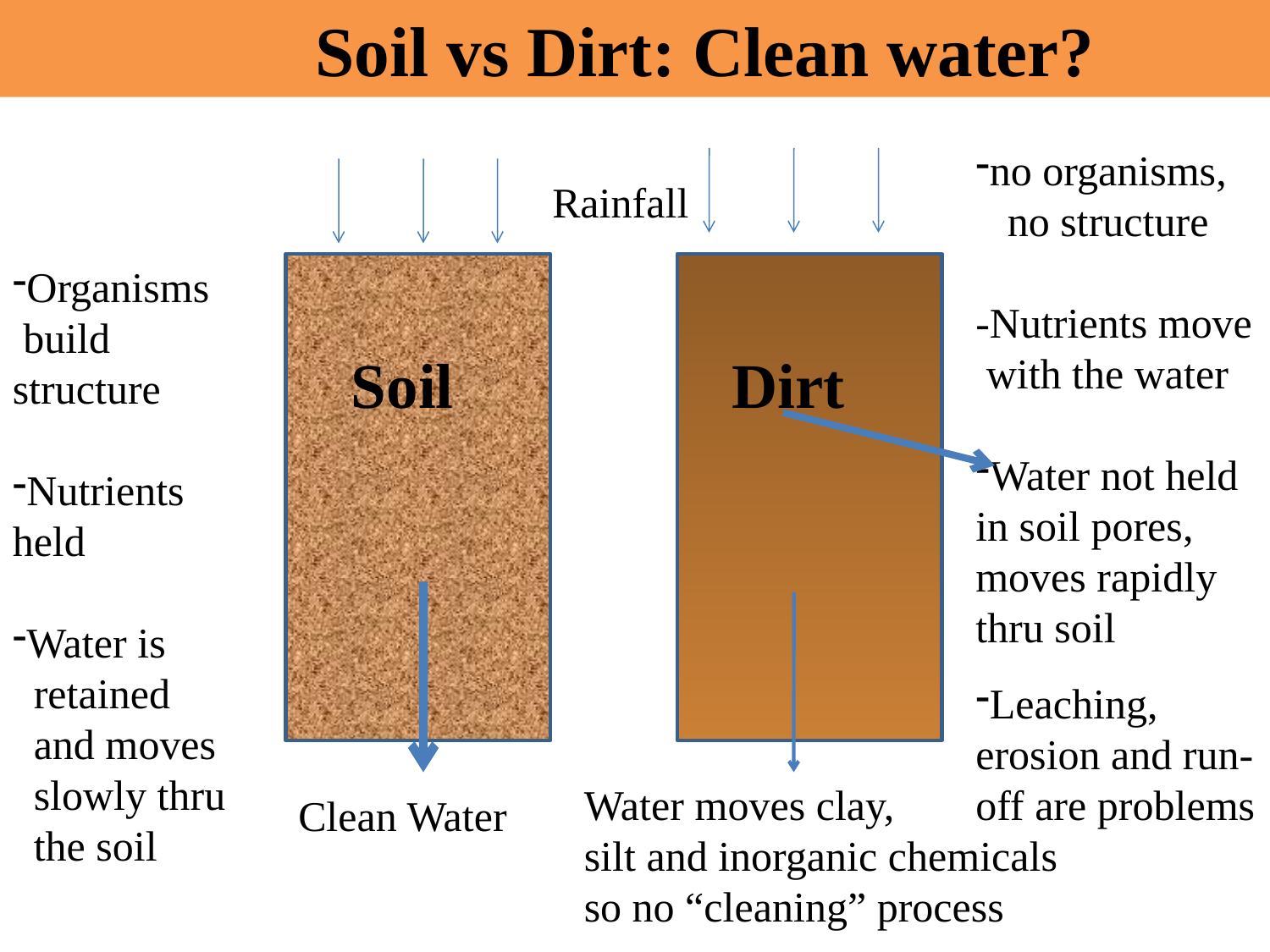

Soil vs Dirt: Clean water?
no organisms,
   no structure

-Nutrients move
 with the water

Water not held in soil pores, moves rapidly thru soil

Leaching, erosion and run-off are problems
Rainfall
Organisms
 build structure

Nutrients held

Water is
  retained
  and moves
  slowly thru
  the soil

Soil
Dirt
Water moves clay,
silt and inorganic chemicals so no “cleaning” process
Clean Water